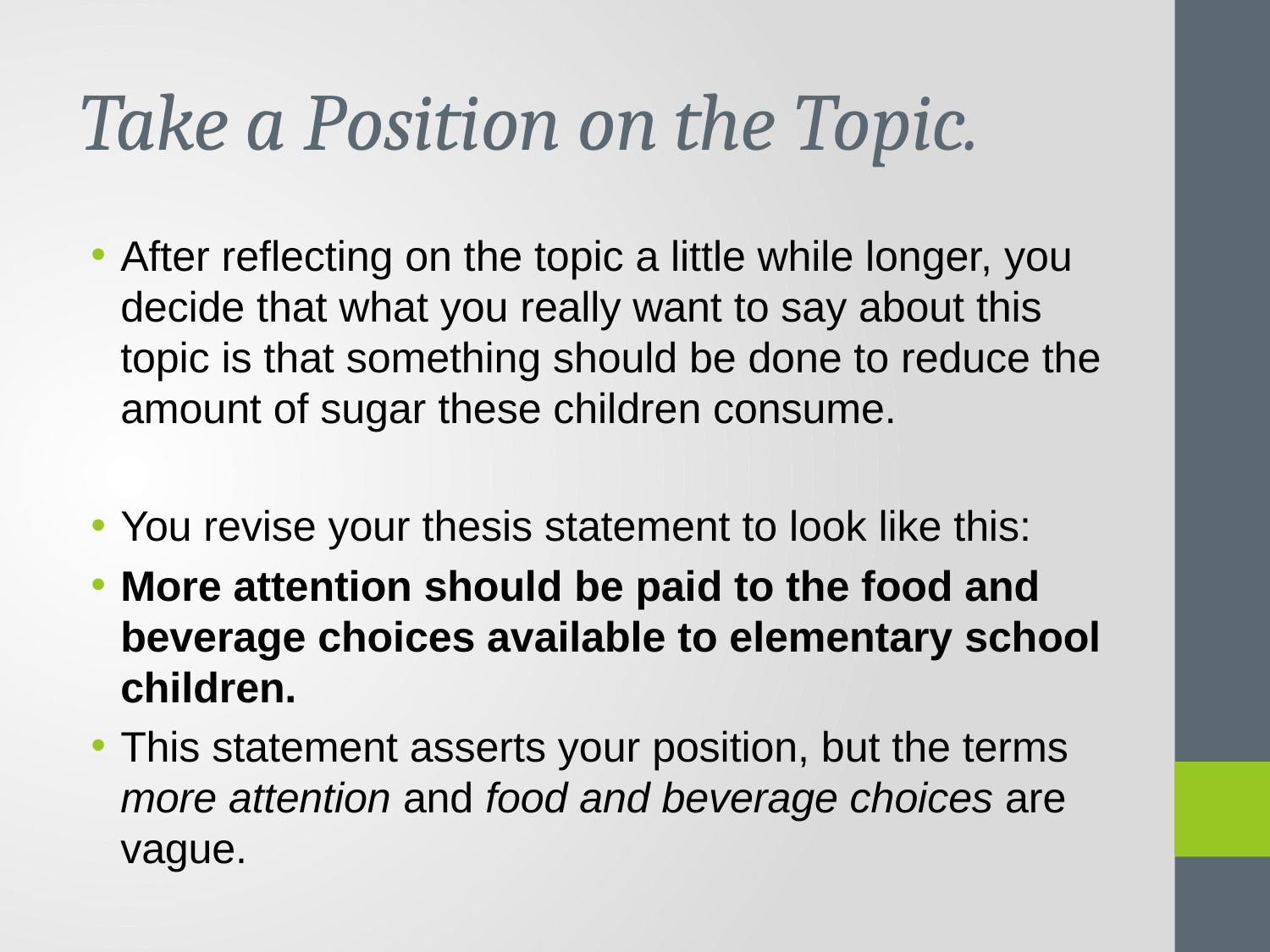

# Take a Position on the Topic.
After reflecting on the topic a little while longer, you decide that what you really want to say about this topic is that something should be done to reduce the amount of sugar these children consume.

You revise your thesis statement to look like this:
More attention should be paid to the food and beverage choices available to elementary school children.
This statement asserts your position, but the terms more attention and food and beverage choices are vague.